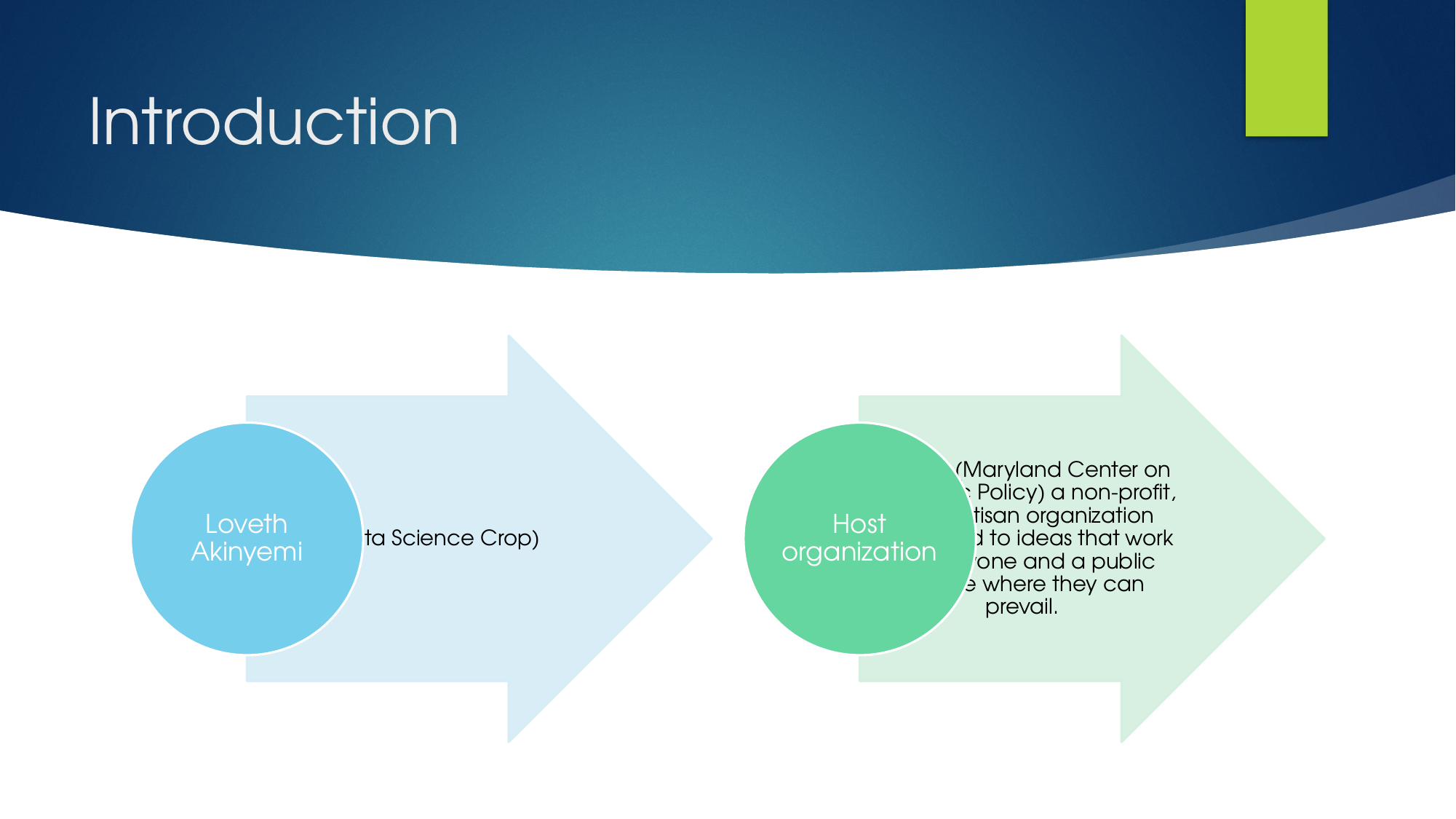

# Introduction

(BNIA Data Science Crop)
Loveth Akinyemi
MDCEP (Maryland Center on Economic Policy) a non-profit, non-partisan organization committed to ideas that work for everyone and a public climate where they can prevail.
Host organization